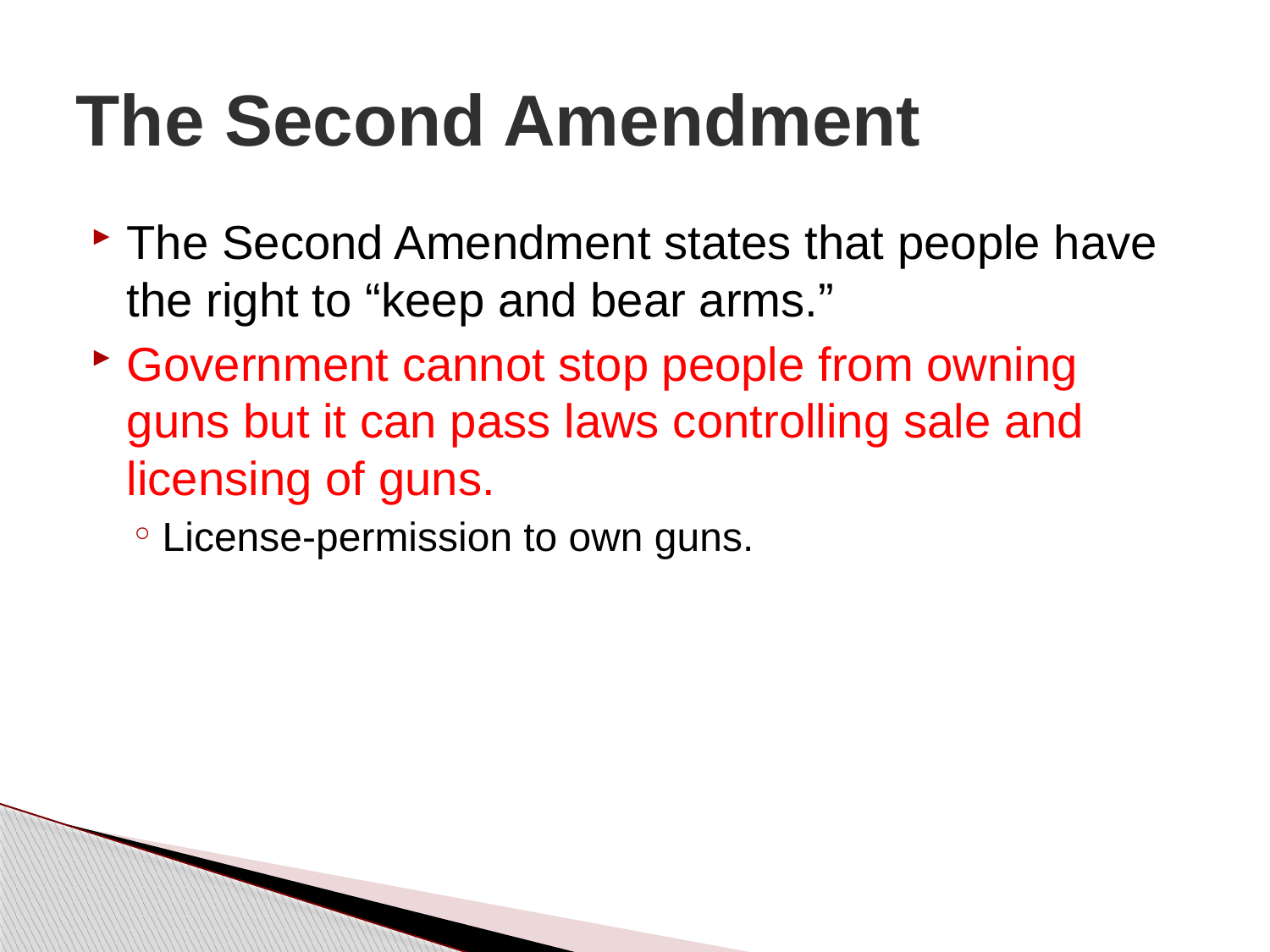

# The Second Amendment
The Second Amendment states that people have the right to “keep and bear arms.”
Government cannot stop people from owning guns but it can pass laws controlling sale and licensing of guns.
License-permission to own guns.